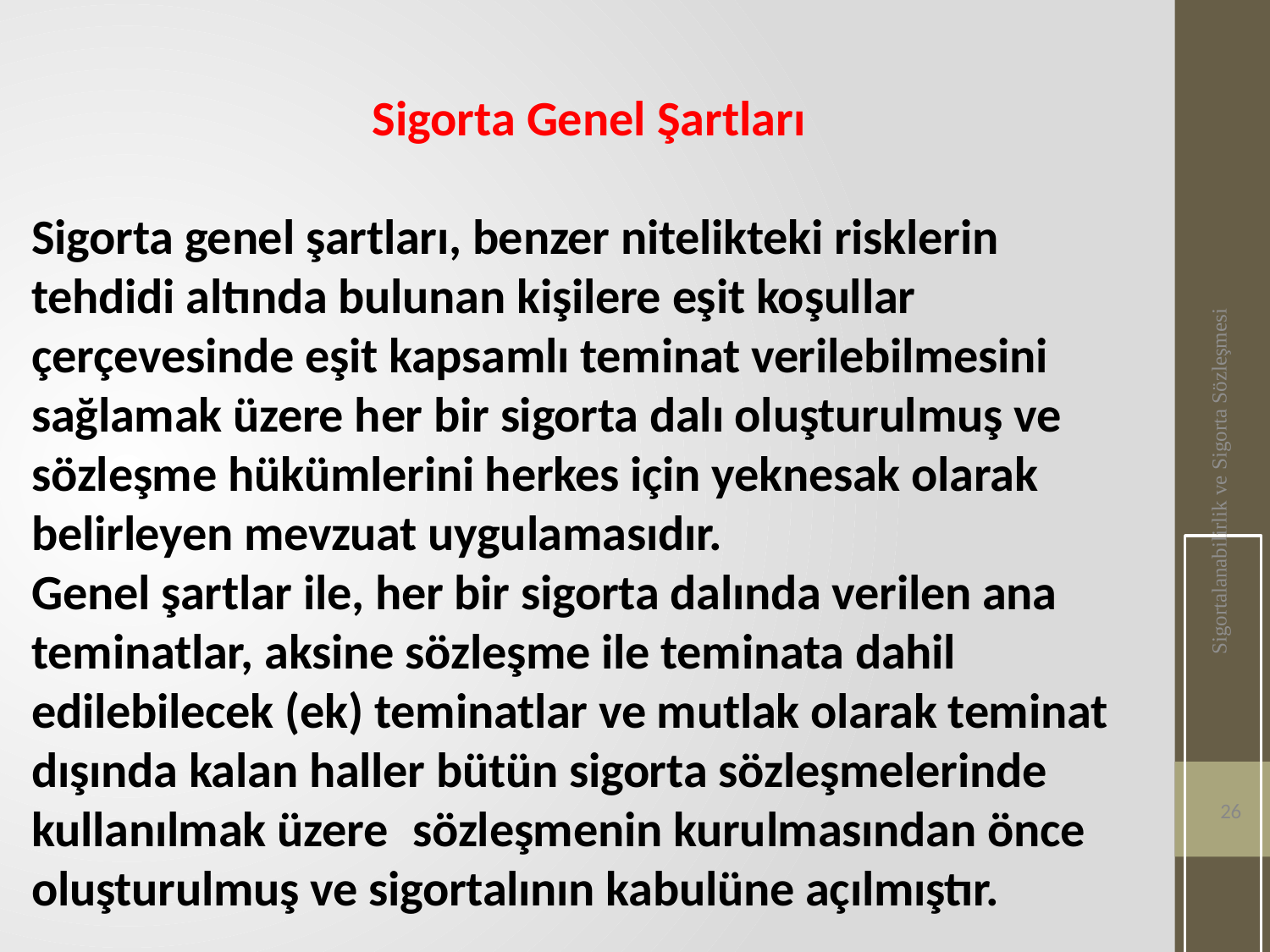

Sigorta Genel Şartları

Sigorta genel şartları, benzer nitelikteki risklerin tehdidi altında bulunan kişilere eşit koşullar çerçevesinde eşit kapsamlı teminat verilebilmesini sağlamak üzere her bir sigorta dalı oluşturulmuş ve sözleşme hükümlerini herkes için yeknesak olarak belirleyen mevzuat uygulamasıdır.
Genel şartlar ile, her bir sigorta dalında verilen ana teminatlar, aksine sözleşme ile teminata dahil edilebilecek (ek) teminatlar ve mutlak olarak teminat dışında kalan haller bütün sigorta sözleşmelerinde kullanılmak üzere	sözleşmenin kurulmasından önce oluşturulmuş ve sigortalının kabulüne açılmıştır.

Sigortalanabilirlik ve Sigorta Sözleşmesi
26